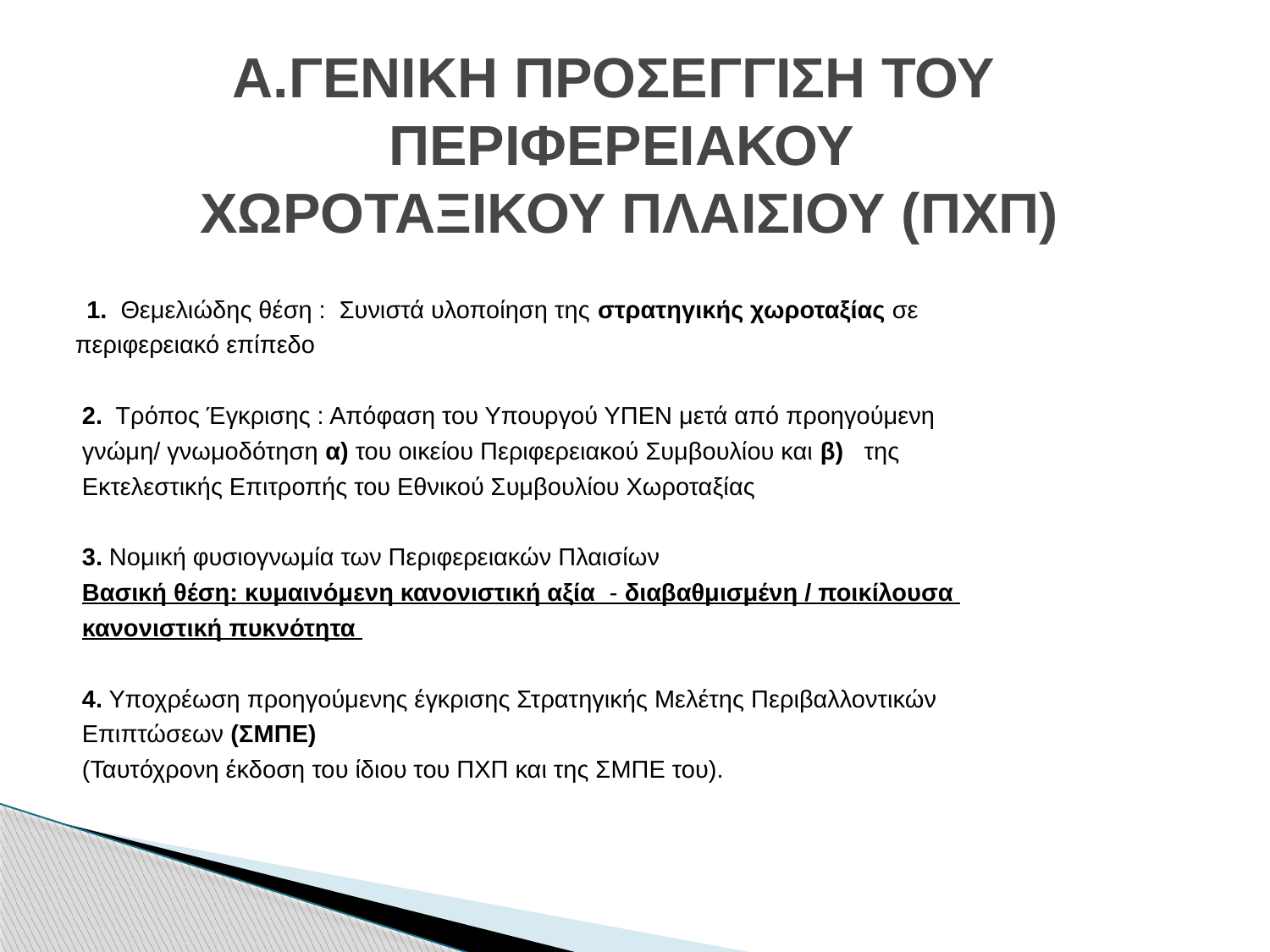

# Α.ΓΕΝΙΚΗ ΠΡΟΣΕΓΓΙΣΗ ΤΟΥ   ΠΕΡΙΦΕΡΕΙΑΚΟΥ ΧΩΡΟΤΑΞΙΚΟΥ ΠΛΑΙΣΙΟΥ (ΠΧΠ)

     1.  Θεμελιώδης θέση :  Συνιστά υλοποίηση της στρατηγικής χωροταξίας σε
   περιφερειακό επίπεδο

    2.  Τρόπος Έγκρισης : Απόφαση του Υπουργού ΥΠΕΝ μετά από προηγούμενη
    γνώμη/ γνωμοδότηση α) του οικείου Περιφερειακού Συμβουλίου και β)   της
    Εκτελεστικής Επιτροπής του Εθνικού Συμβουλίου Χωροταξίας

    3. Νομική φυσιογνωμία των Περιφερειακών Πλαισίων
    Βασική θέση: κυμαινόμενη κανονιστική αξία  - διαβαθμισμένη / ποικίλουσα
    κανονιστική πυκνότητα

    4. Υποχρέωση προηγούμενης έγκρισης Στρατηγικής Μελέτης Περιβαλλοντικών
    Επιπτώσεων (ΣΜΠΕ)
    (Ταυτόχρονη έκδοση του ίδιου του ΠΧΠ και της ΣΜΠΕ του).